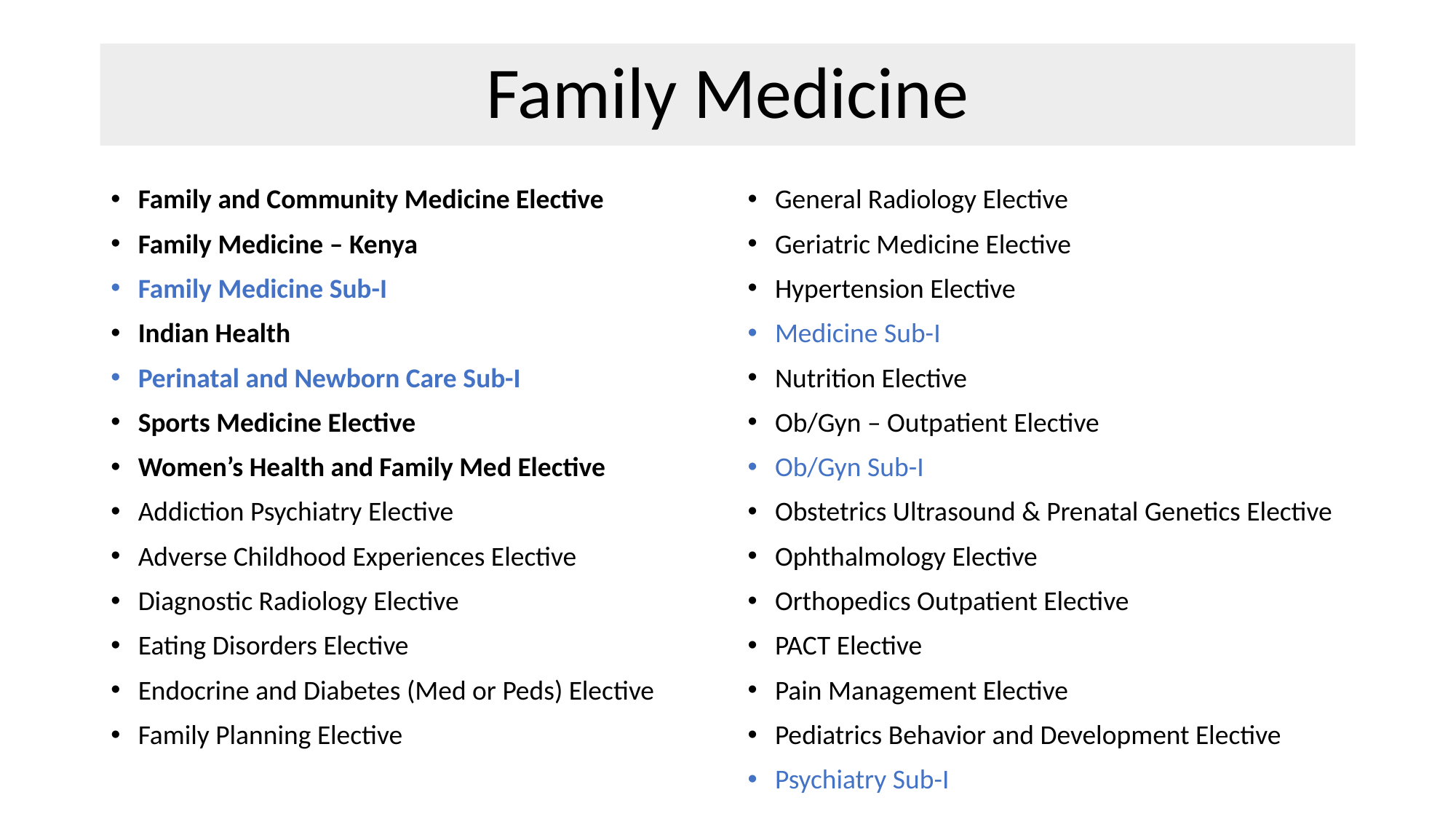

# Family Medicine
Family Medicine
General Radiology Elective
Geriatric Medicine Elective
Hypertension Elective
Medicine Sub-I
Nutrition Elective
Ob/Gyn – Outpatient Elective
Ob/Gyn Sub-I
Obstetrics Ultrasound & Prenatal Genetics Elective
Ophthalmology Elective
Orthopedics Outpatient Elective
PACT Elective
Pain Management Elective
Pediatrics Behavior and Development Elective
Psychiatry Sub-I
Family and Community Medicine Elective
Family Medicine – Kenya
Family Medicine Sub-I
Indian Health
Perinatal and Newborn Care Sub-I
Sports Medicine Elective
Women’s Health and Family Med Elective
Addiction Psychiatry Elective
Adverse Childhood Experiences Elective
Diagnostic Radiology Elective
Eating Disorders Elective
Endocrine and Diabetes (Med or Peds) Elective
Family Planning Elective